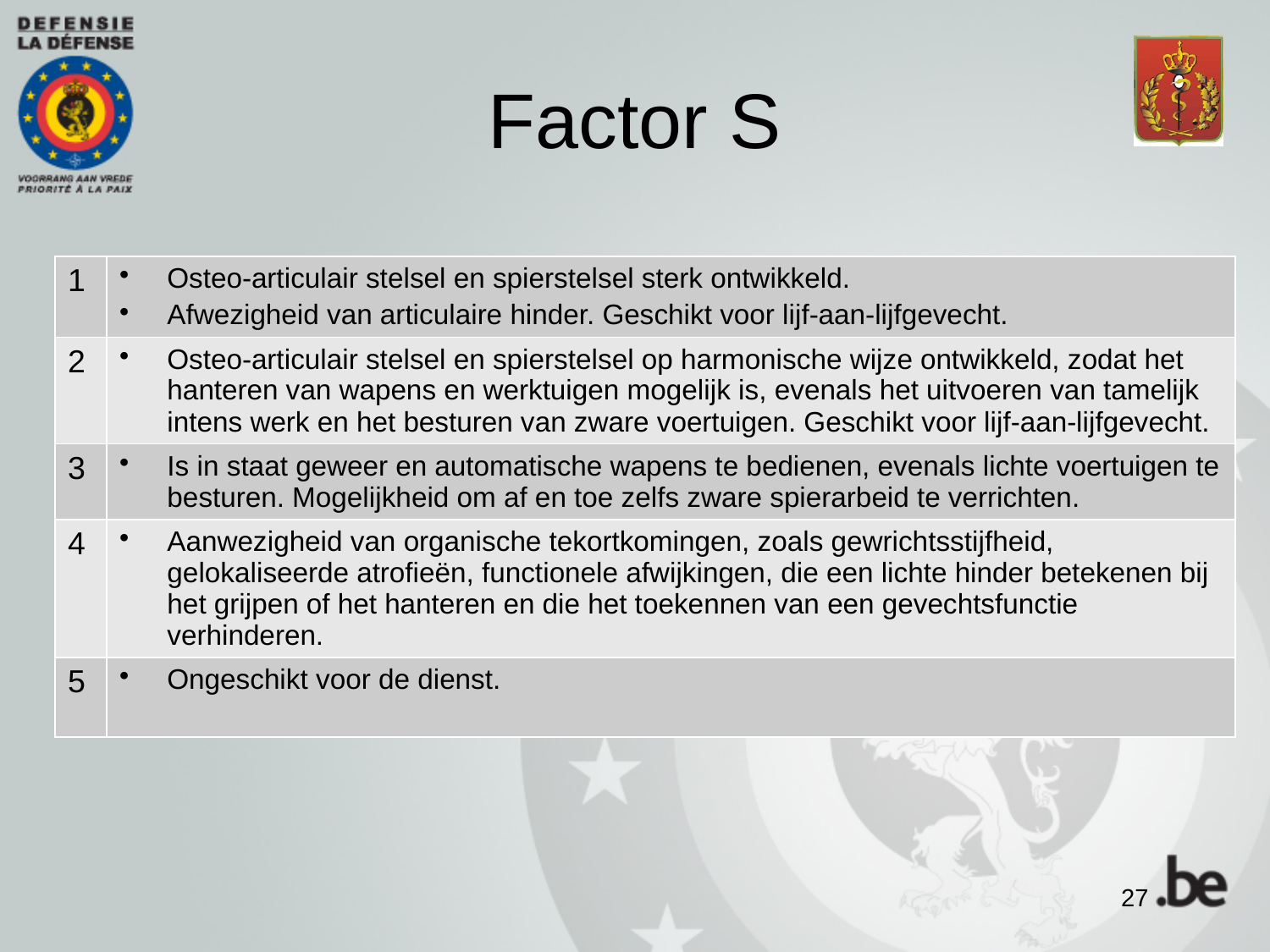

# Factor S
| 1 | Osteo-articulair stelsel en spierstelsel sterk ontwikkeld. Afwezigheid van articulaire hinder. Geschikt voor lijf-aan-lijfgevecht. |
| --- | --- |
| 2 | Osteo-articulair stelsel en spierstelsel op harmonische wijze ontwikkeld, zodat het hanteren van wapens en werktuigen mogelijk is, evenals het uitvoeren van tamelijk intens werk en het besturen van zware voertuigen. Geschikt voor lijf-aan-lijfgevecht. |
| 3 | Is in staat geweer en automatische wapens te bedienen, evenals lichte voertuigen te besturen. Mogelijkheid om af en toe zelfs zware spierarbeid te verrichten. |
| 4 | Aanwezigheid van organische tekortkomingen, zoals gewrichtsstijfheid, gelokaliseerde atrofieën, functionele afwijkingen, die een lichte hinder betekenen bij het grijpen of het hanteren en die het toekennen van een gevechtsfunctie verhinderen. |
| 5 | Ongeschikt voor de dienst. |
27